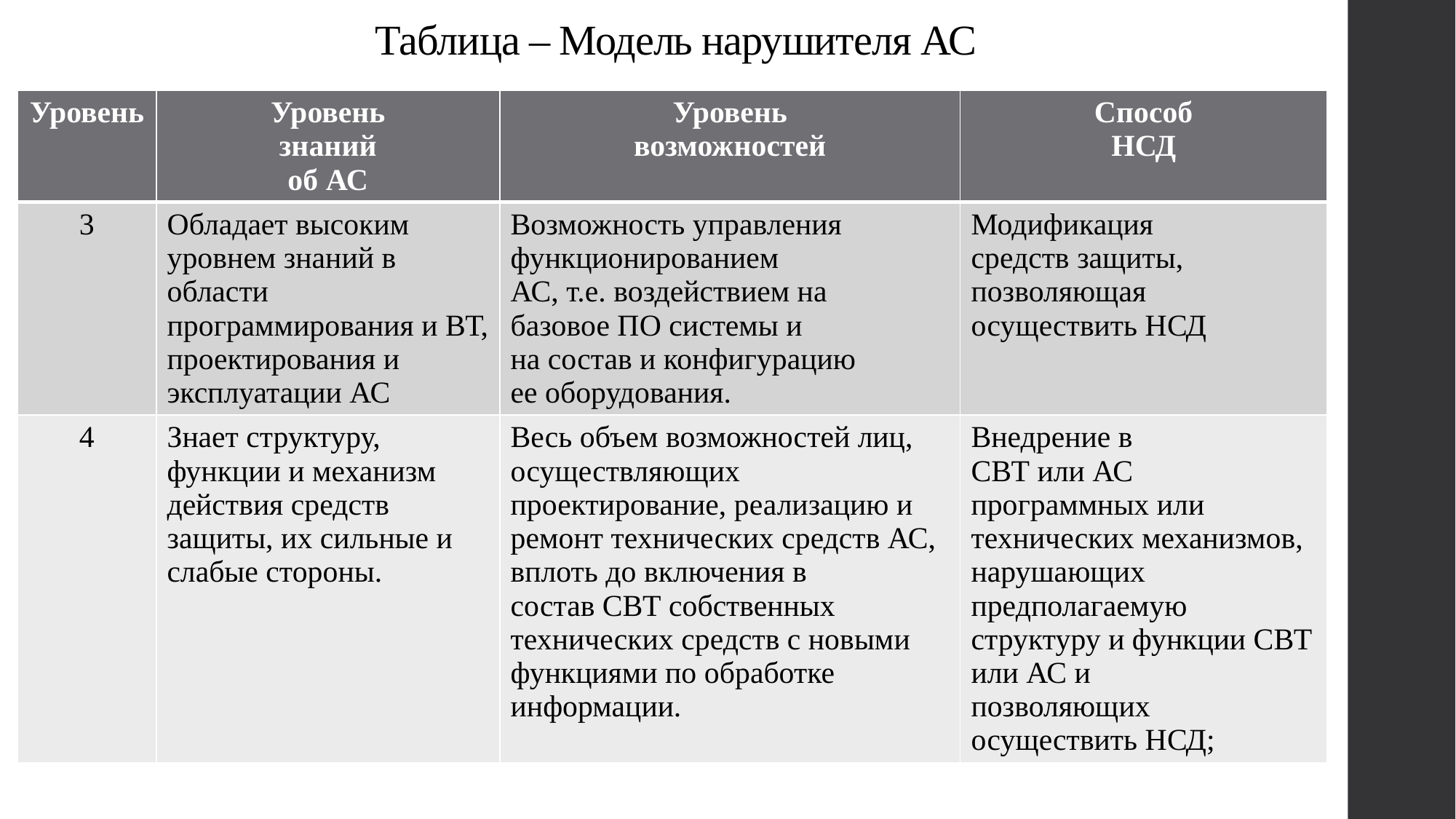

# Таблица – Модель нарушителя АС
| Уровень | Уровень знаний об АС | Уровень возможностей | Способ НСД |
| --- | --- | --- | --- |
| 3 | Обладает высоким уровнем знаний в области программирования и ВТ, проектирования и эксплуатации АС | Возможность управления функционированием АС, т.е. воздействием на базовое ПО системы и на состав и конфигурацию ее оборудования. | Модификация средств защиты, позволяющая осуществить НСД |
| 4 | Знает структуру, функции и механизм действия средств защиты, их сильные и слабые стороны. | Весь объем возможностей лиц, осуществляющих проектирование, реализацию и ремонт технических средств АС, вплоть до включения в состав СВТ собственных технических средств с новыми функциями по обработке информации. | Внедрение в СВТ или АС программных или технических механизмов, нарушающих предполагаемую структуру и функции СВТ или АС и позволяющих осуществить НСД; |